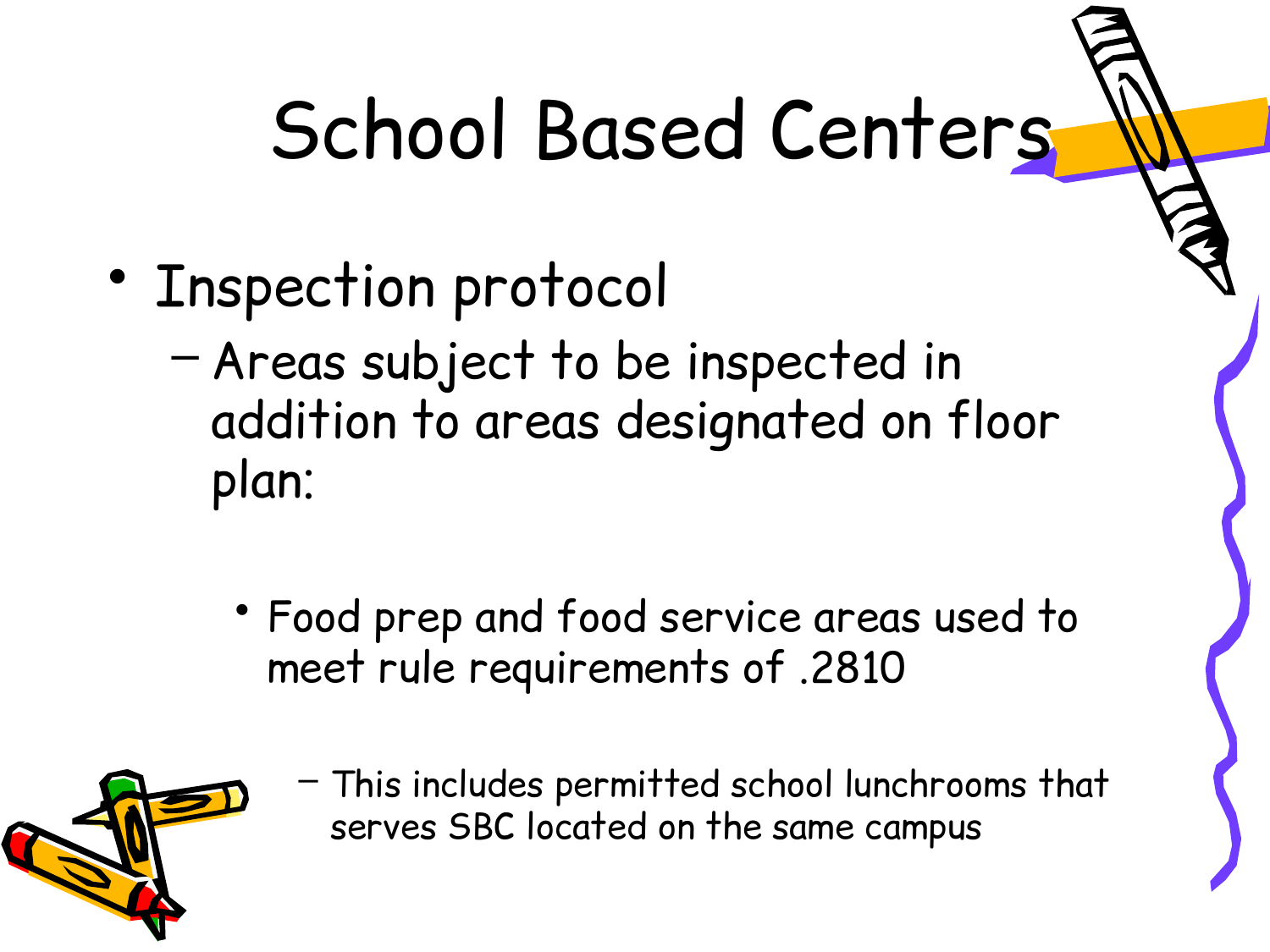

# School Based Centers
Inspection protocol
Areas subject to be inspected in addition to areas designated on floor plan:

Food prep and food service areas used to meet rule requirements of .2810

This includes permitted school lunchrooms that serves SBC located on the same campus